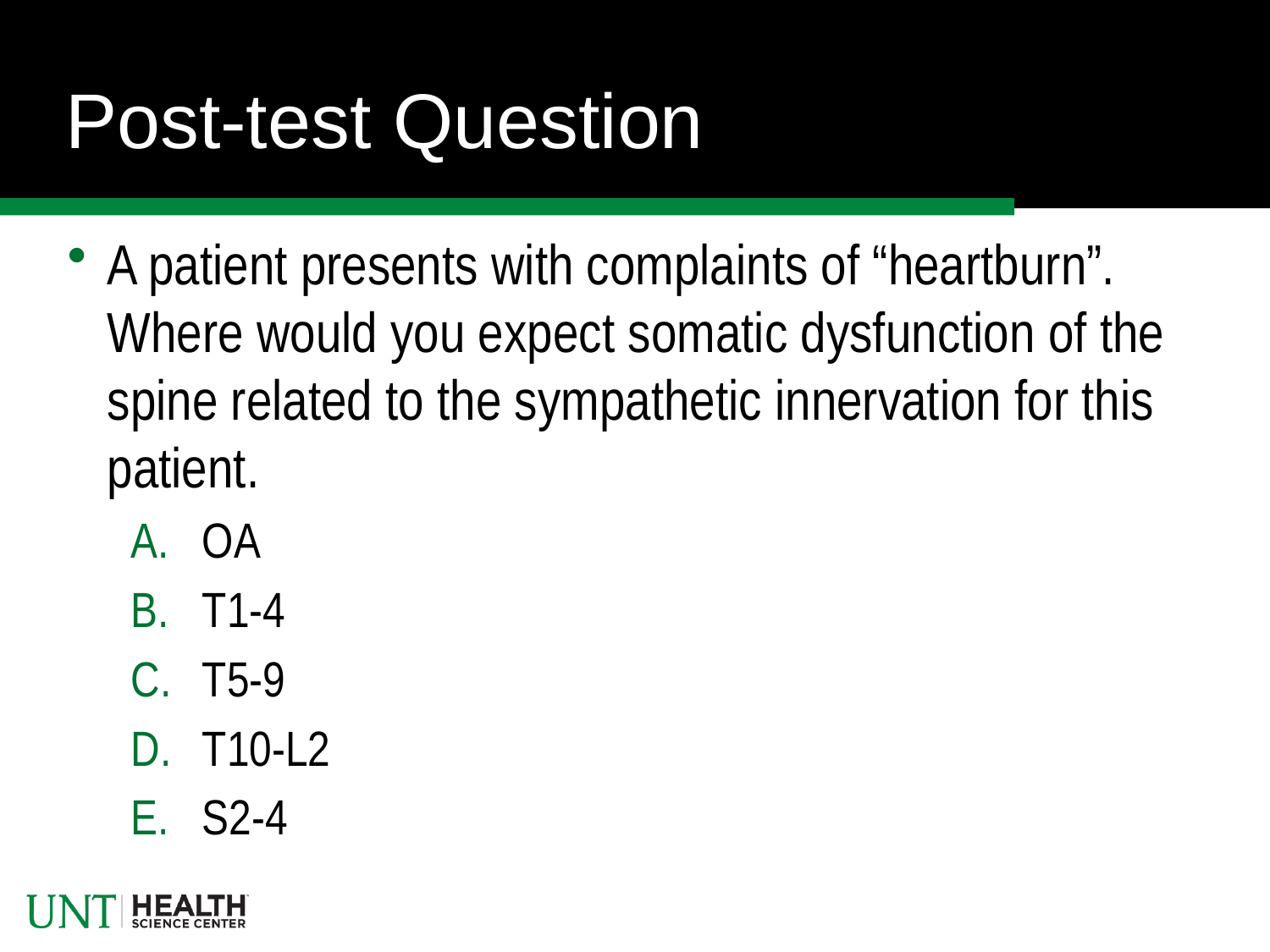

# Post-test Question
A patient presents with complaints of “heartburn”.  Where would you expect somatic dysfunction of the spine related to the sympathetic innervation for this patient.
OA
T1-4
T5-9
T10-L2
S2-4